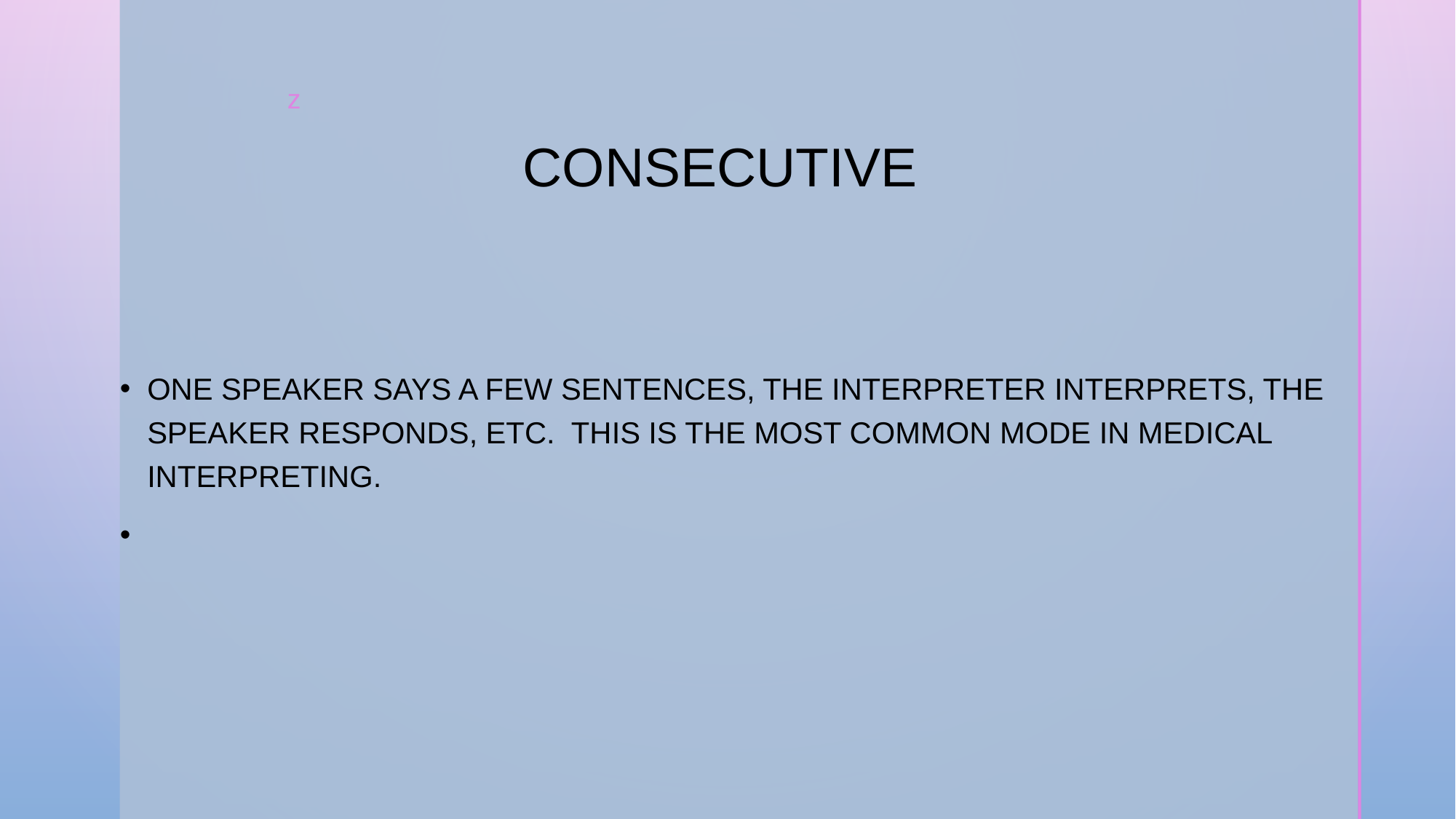

# Consecutive
One speaker says a few sentences, the interpreter interprets, the speaker responds, etc.  This is the most common mode in medical interpreting.